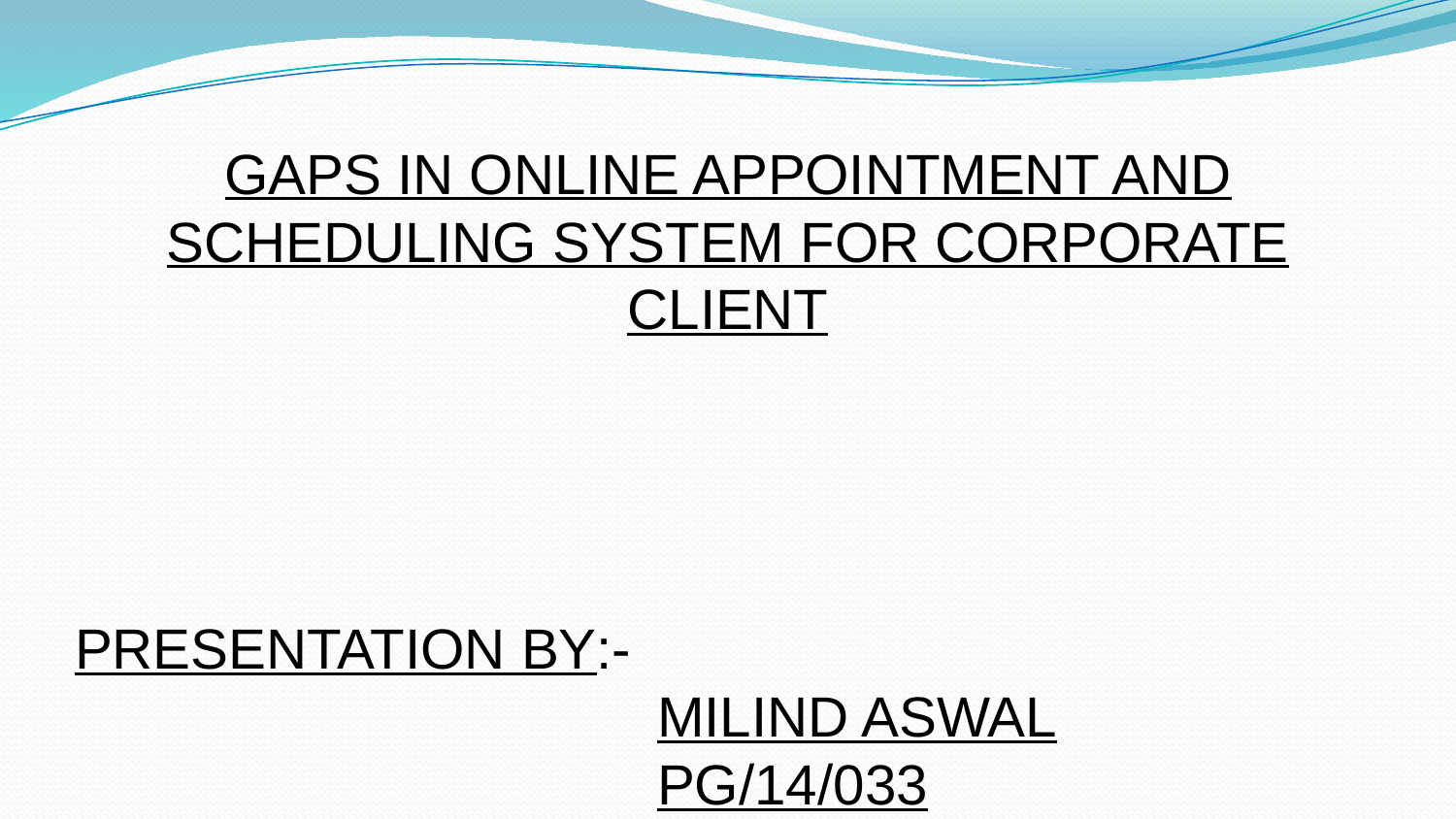

GAPS IN ONLINE APPOINTMENT AND SCHEDULING SYSTEM FOR CORPORATE CLIENT

PRESENTATION BY:-
				MILIND ASWAL
				PG/14/033